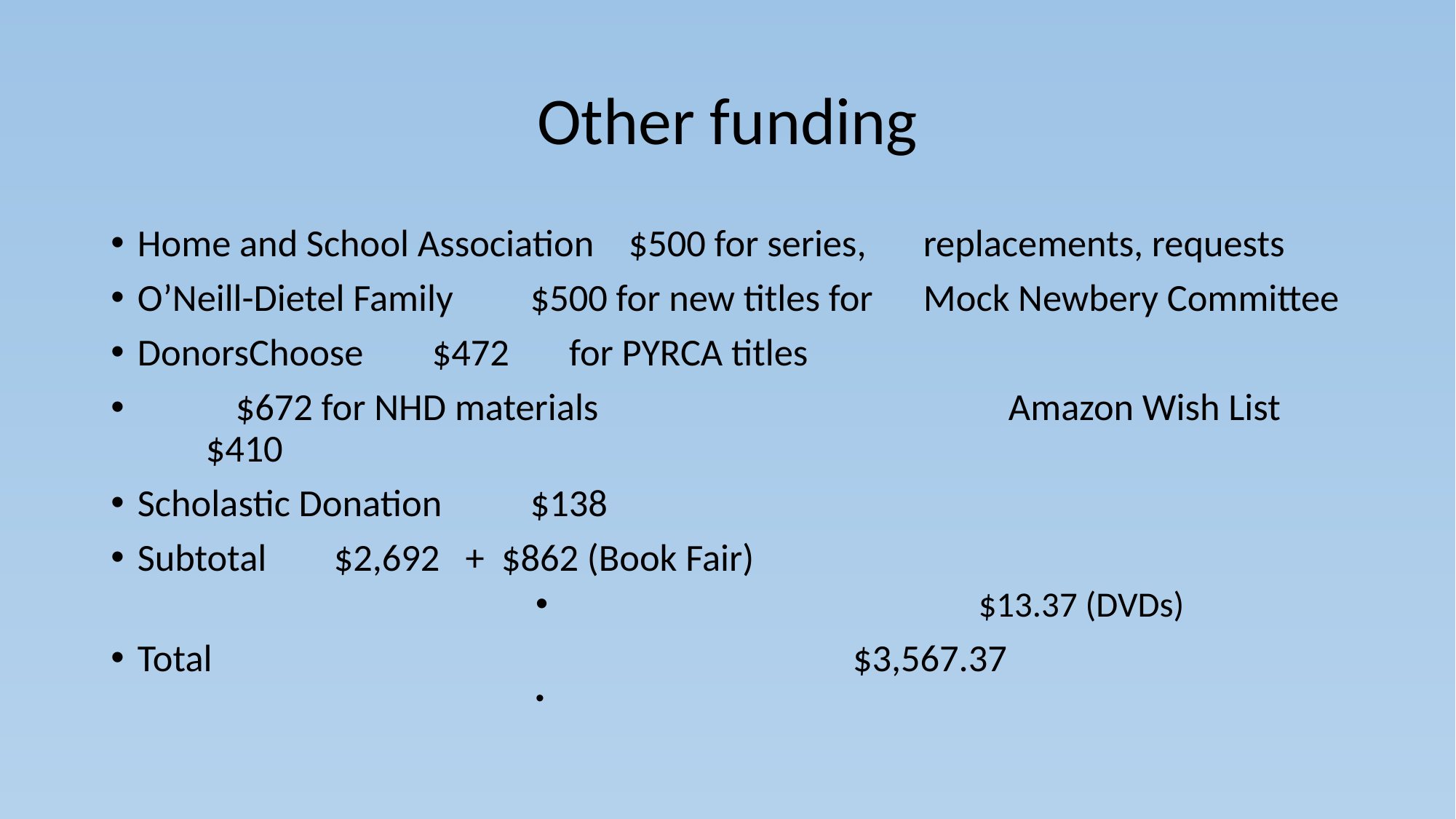

# Other funding
Home and School Association			$500 for series, 									replacements, requests
O’Neill-Dietel Family				$500 for new titles for 								Mock Newbery Committee
DonorsChoose					$472       for PYRCA titles
							$672 for NHD materials                                                Amazon Wish List				            $410
Scholastic Donation				$138
Subtotal						$2,692   +  $862 (Book Fair)
                                                    $13.37 (DVDs)
Total                                                                           $3,567.37